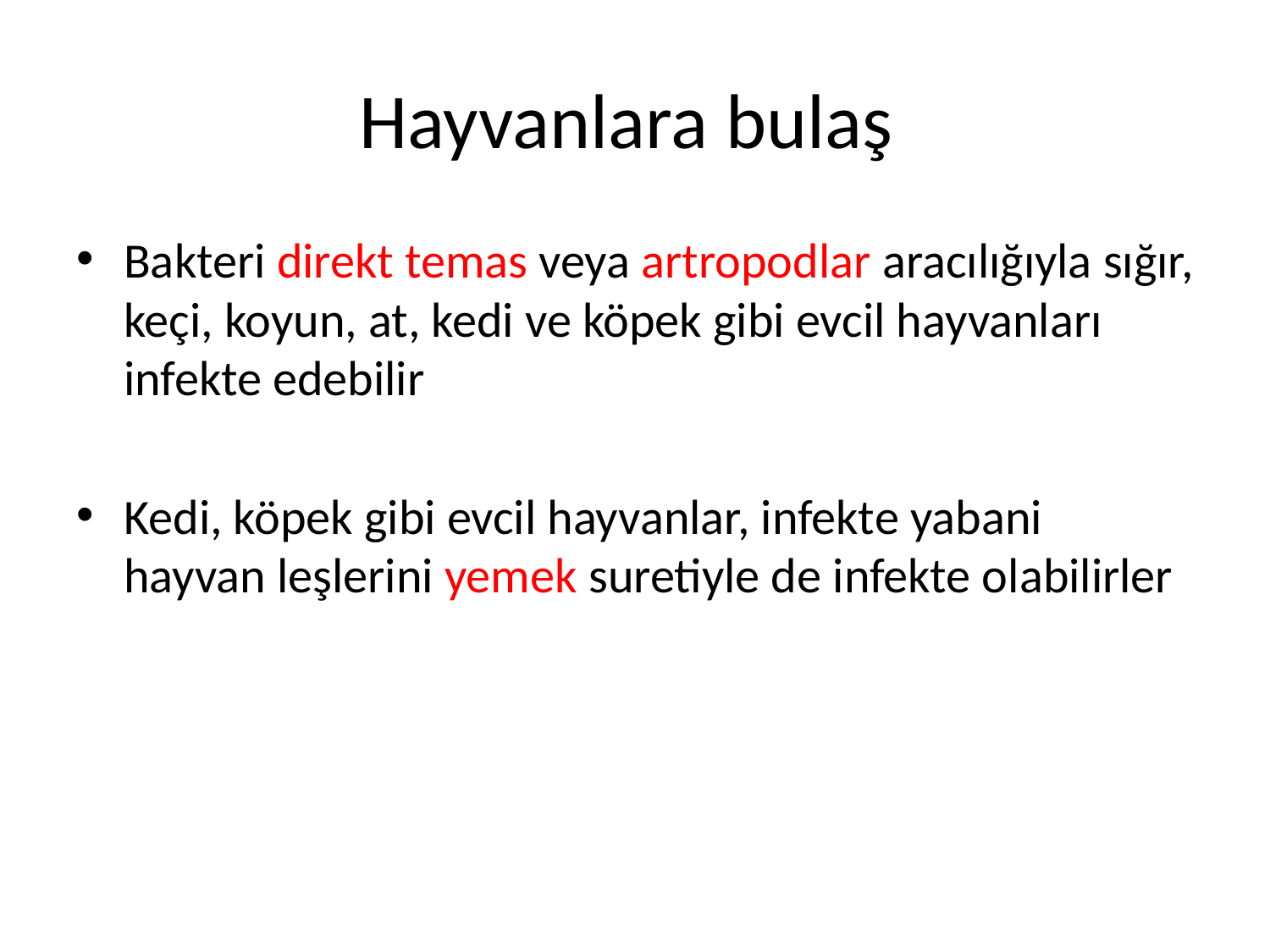

# Hayvanlara bulaş
Bakteri direkt temas veya artropodlar aracılığıyla sığır, keçi, koyun, at, kedi ve köpek gibi evcil hayvanları infekte edebilir

Kedi, köpek gibi evcil hayvanlar, infekte yabani hayvan leşlerini yemek suretiyle de infekte olabilirler